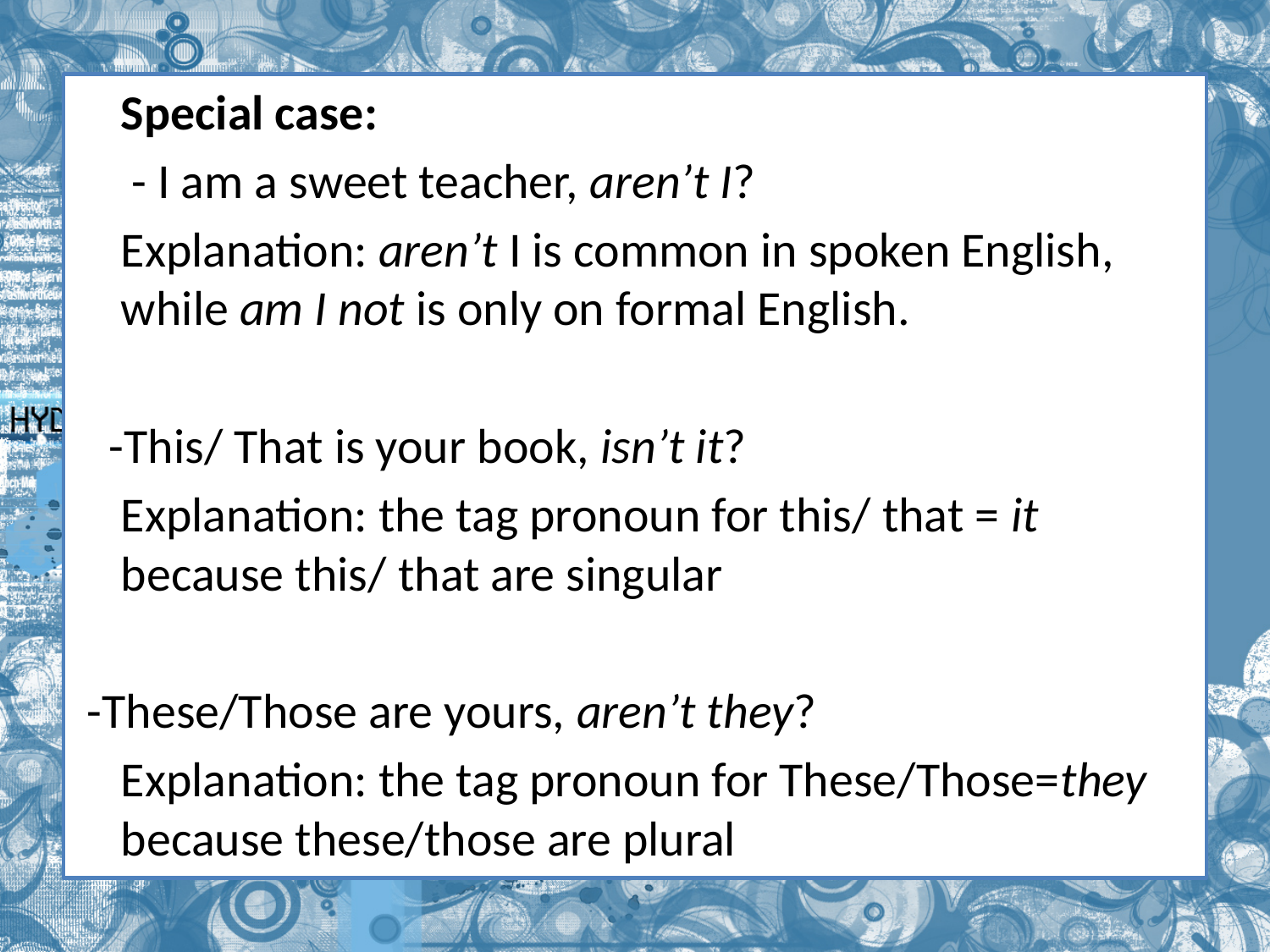

Special case:
	 - I am a sweet teacher, aren’t I?
	Explanation: aren’t I is common in spoken English, while am I not is only on formal English.

   -This/ That is your book, isn’t it?
	Explanation: the tag pronoun for this/ that = it because this/ that are singular

 -These/Those are yours, aren’t they?
	Explanation: the tag pronoun for These/Those=they because these/those are plural